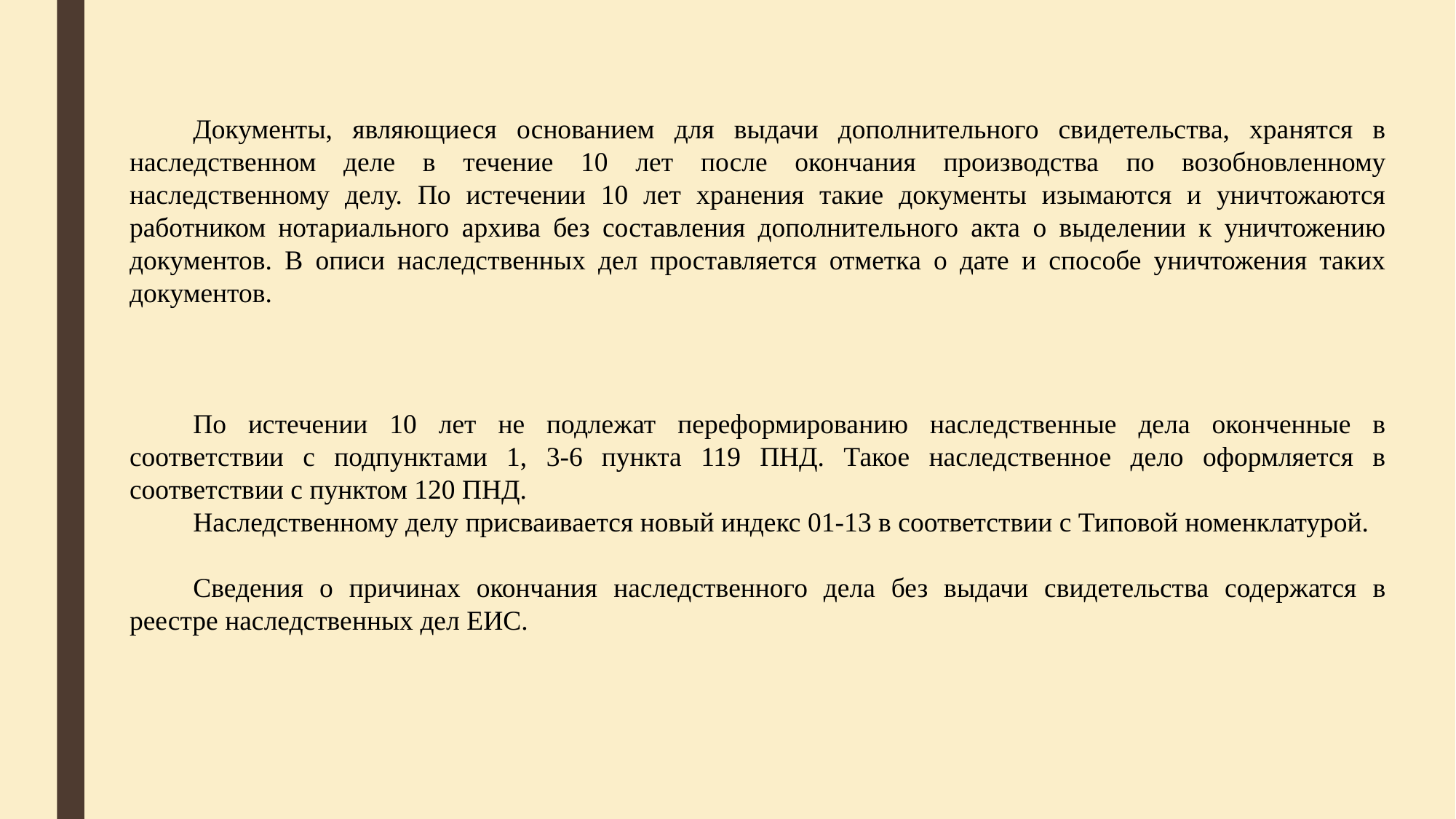

Документы, являющиеся основанием для выдачи дополнительного свидетельства, хранятся в наследственном деле в течение 10 лет после окончания производства по возобновленному наследственному делу. По истечении 10 лет хранения такие документы изымаются и уничтожаются работником нотариального архива без составления дополнительного акта о выделении к уничтожению документов. В описи наследственных дел проставляется отметка о дате и способе уничтожения таких документов.

По истечении 10 лет не подлежат переформированию наследственные дела оконченные в соответствии с подпунктами 1, 3-6 пункта 119 ПНД. Такое наследственное дело оформляется в соответствии с пунктом 120 ПНД.
Наследственному делу присваивается новый индекс 01-13 в соответствии с Типовой номенклатурой.

Сведения о причинах окончания наследственного дела без выдачи свидетельства содержатся в реестре наследственных дел ЕИС.